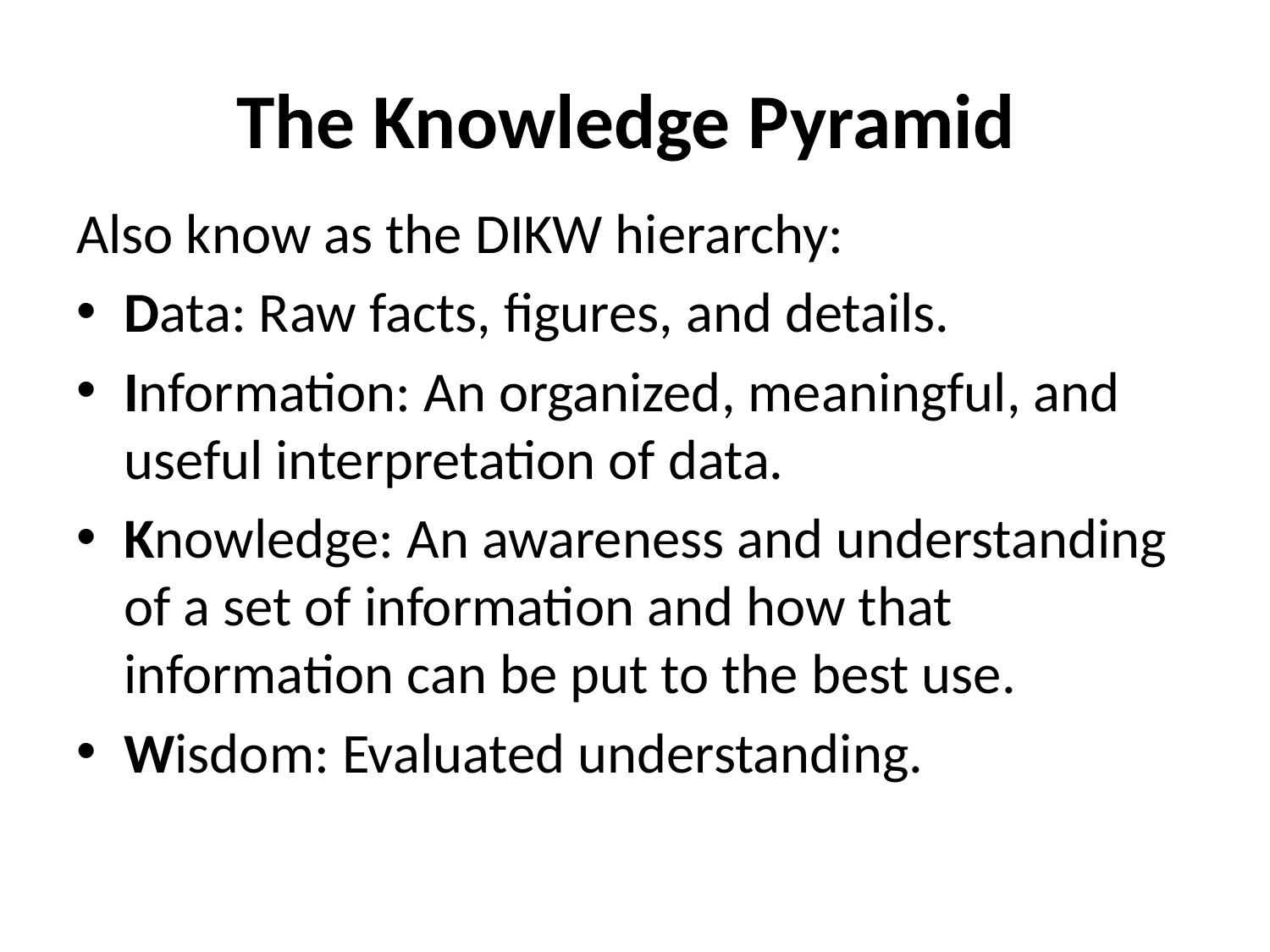

# The Knowledge Pyramid
Also know as the DIKW hierarchy:
Data: Raw facts, figures, and details.
Information: An organized, meaningful, and useful interpretation of data.
Knowledge: An awareness and understanding of a set of information and how that information can be put to the best use.
Wisdom: Evaluated understanding.